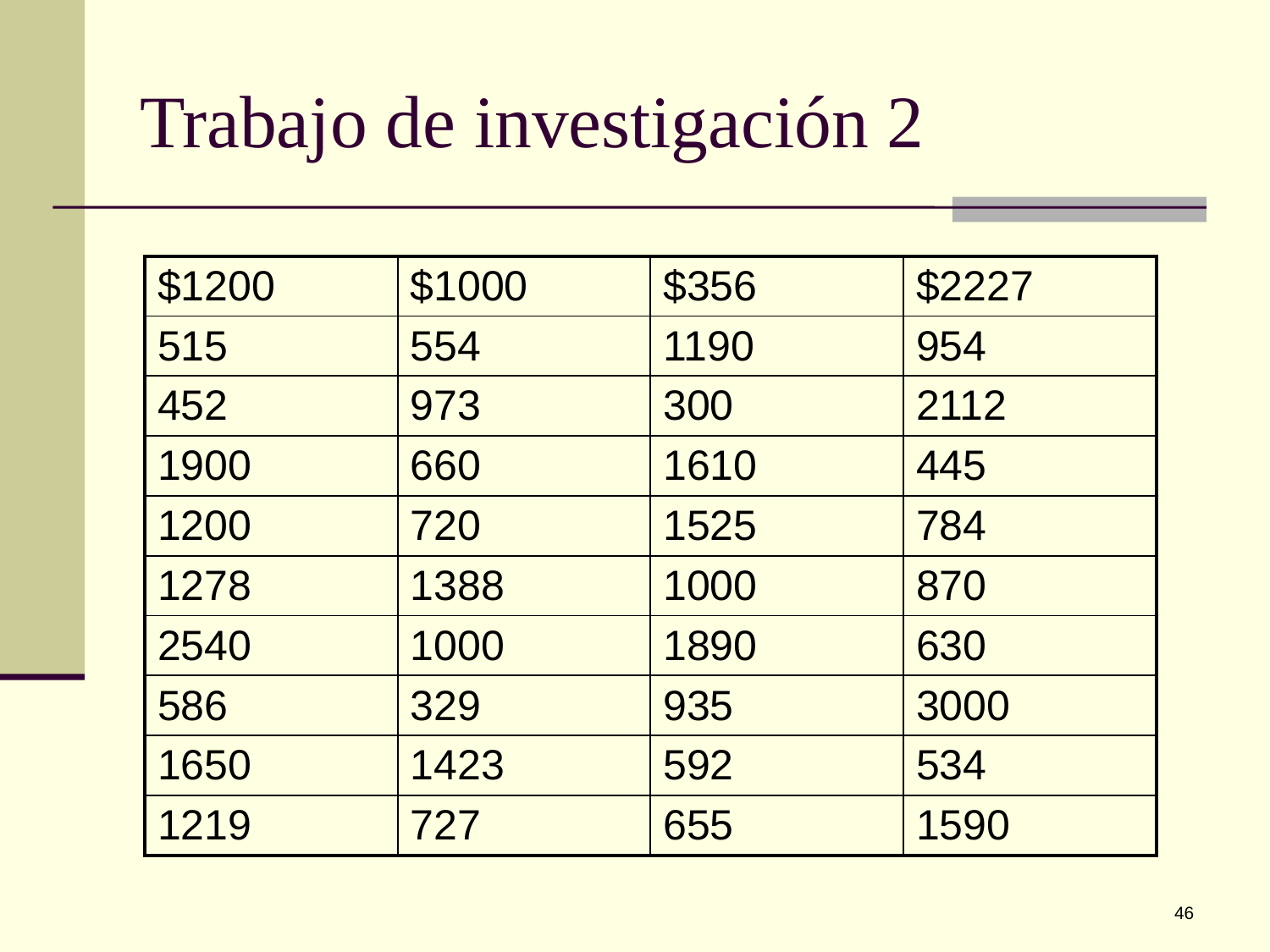

# Trabajo de investigación 2
| $1200 | $1000 | $356 | $2227 |
| --- | --- | --- | --- |
| 515 | 554 | 1190 | 954 |
| 452 | 973 | 300 | 2112 |
| 1900 | 660 | 1610 | 445 |
| 1200 | 720 | 1525 | 784 |
| 1278 | 1388 | 1000 | 870 |
| 2540 | 1000 | 1890 | 630 |
| 586 | 329 | 935 | 3000 |
| 1650 | 1423 | 592 | 534 |
| 1219 | 727 | 655 | 1590 |
46